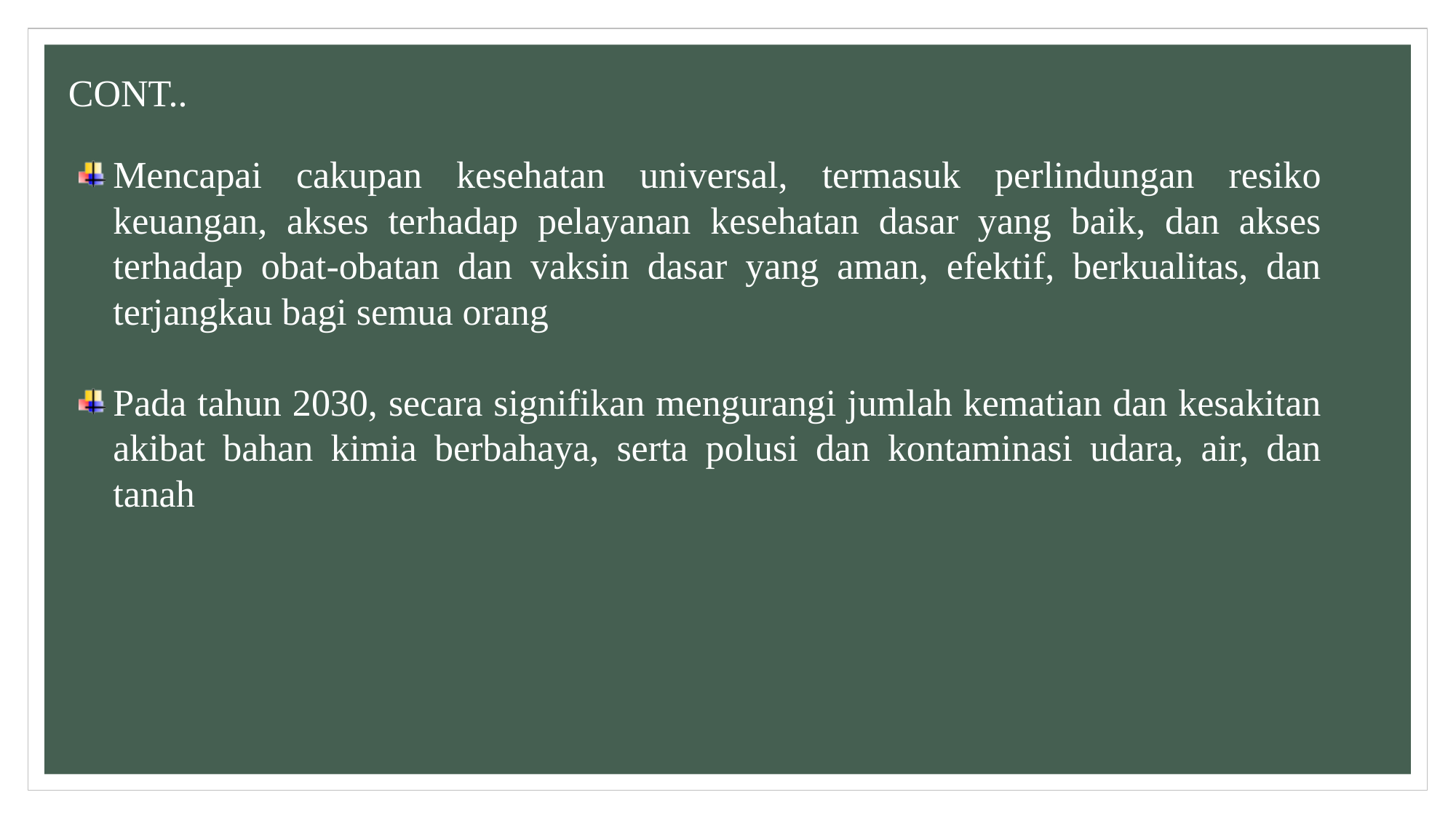

CONT..
Mencapai cakupan kesehatan universal, termasuk perlindungan resiko keuangan, akses terhadap pelayanan kesehatan dasar yang baik, dan akses terhadap obat-obatan dan vaksin dasar yang aman, efektif, berkualitas, dan terjangkau bagi semua orang

Pada tahun 2030, secara signifikan mengurangi jumlah kematian dan kesakitan akibat bahan kimia berbahaya, serta polusi dan kontaminasi udara, air, dan tanah